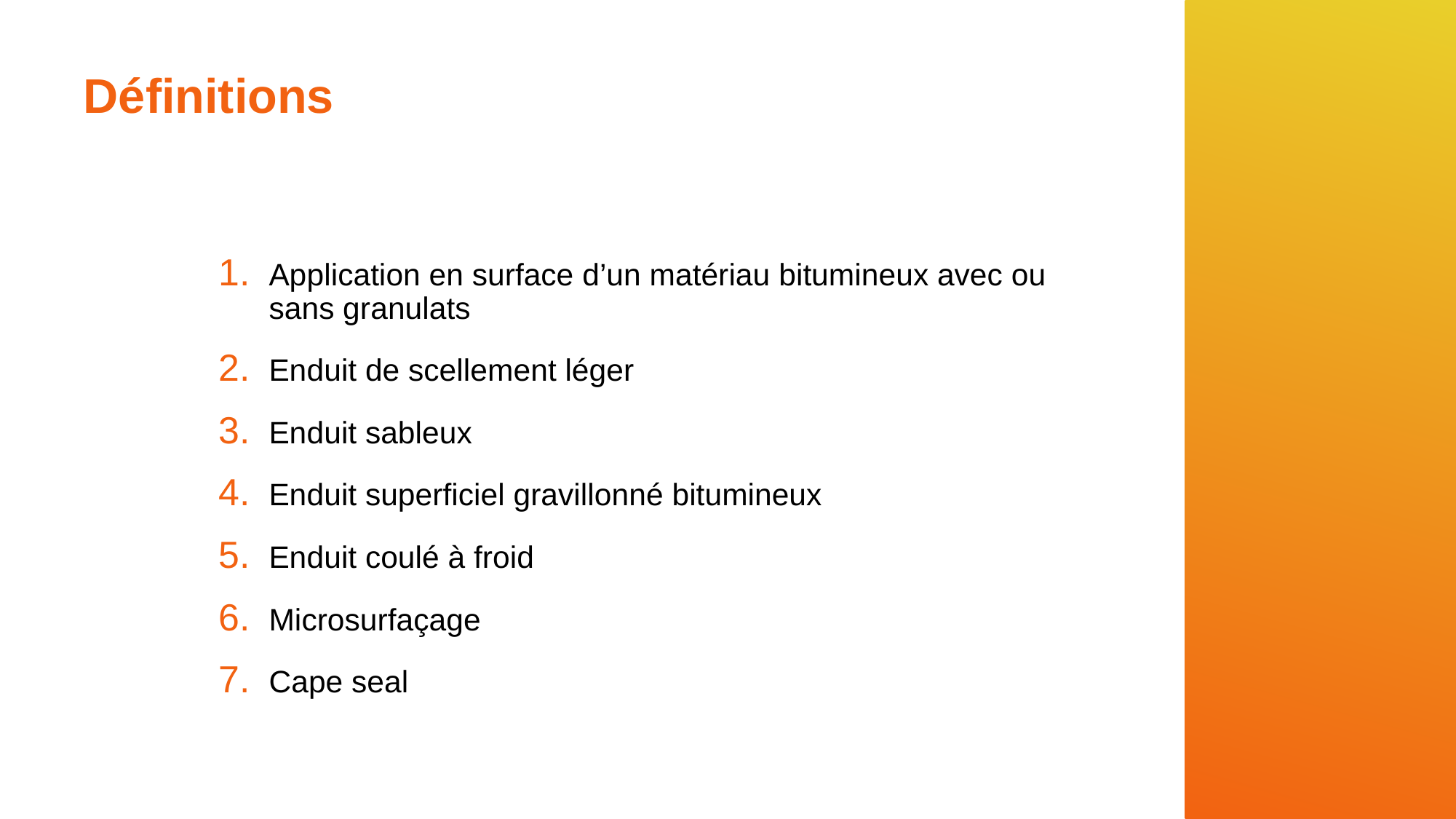

# Définitions
Application en surface d’un matériau bitumineux avec ou sans granulats
Enduit de scellement léger
Enduit sableux
Enduit superficiel gravillonné bitumineux
Enduit coulé à froid
Microsurfaçage
Cape seal